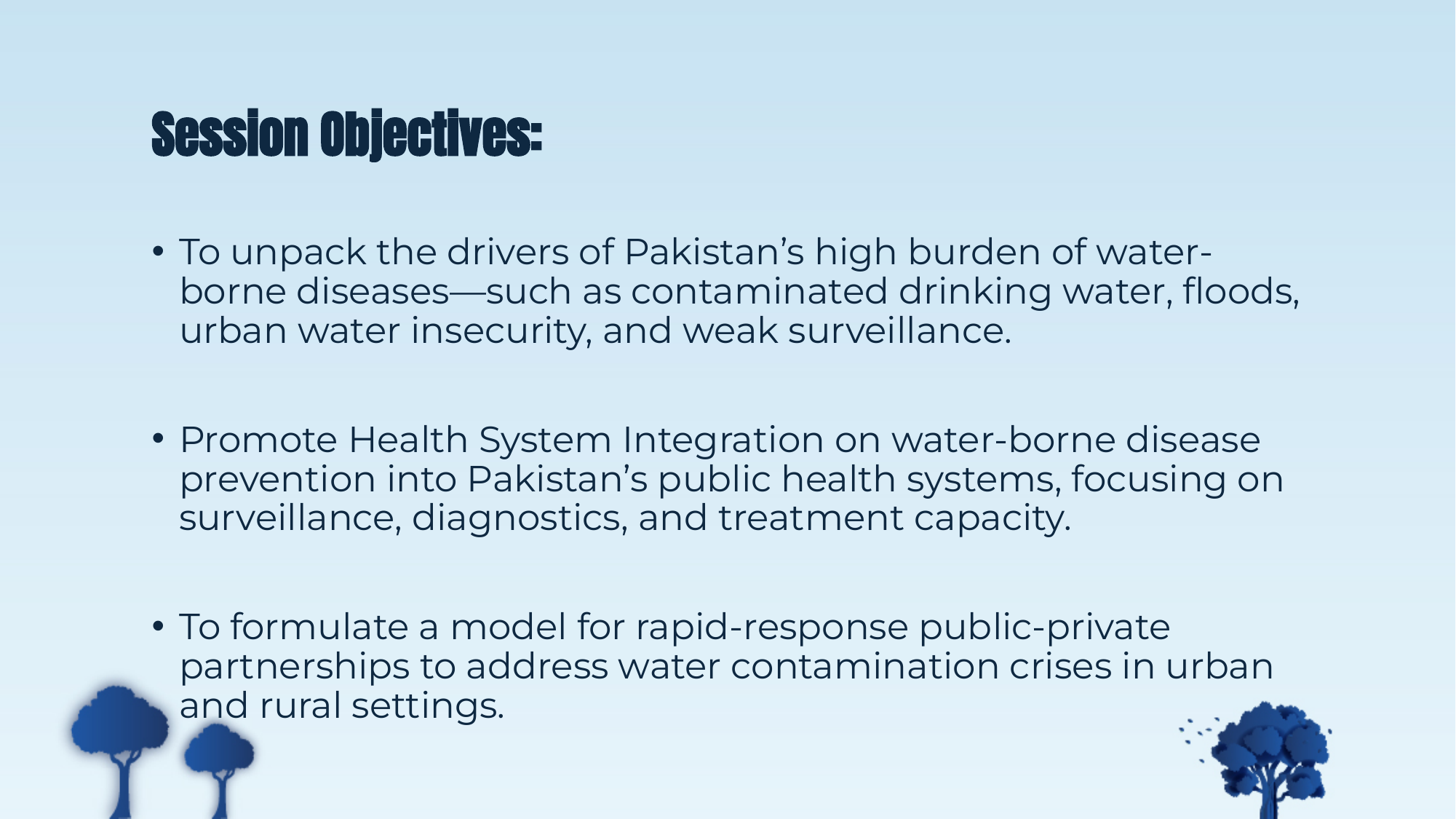

# Session Objectives:
To unpack the drivers of Pakistan’s high burden of water-borne diseases—such as contaminated drinking water, floods, urban water insecurity, and weak surveillance.

Promote Health System Integration on water-borne disease prevention into Pakistan’s public health systems, focusing on surveillance, diagnostics, and treatment capacity.

To formulate a model for rapid-response public-private partnerships to address water contamination crises in urban and rural settings.